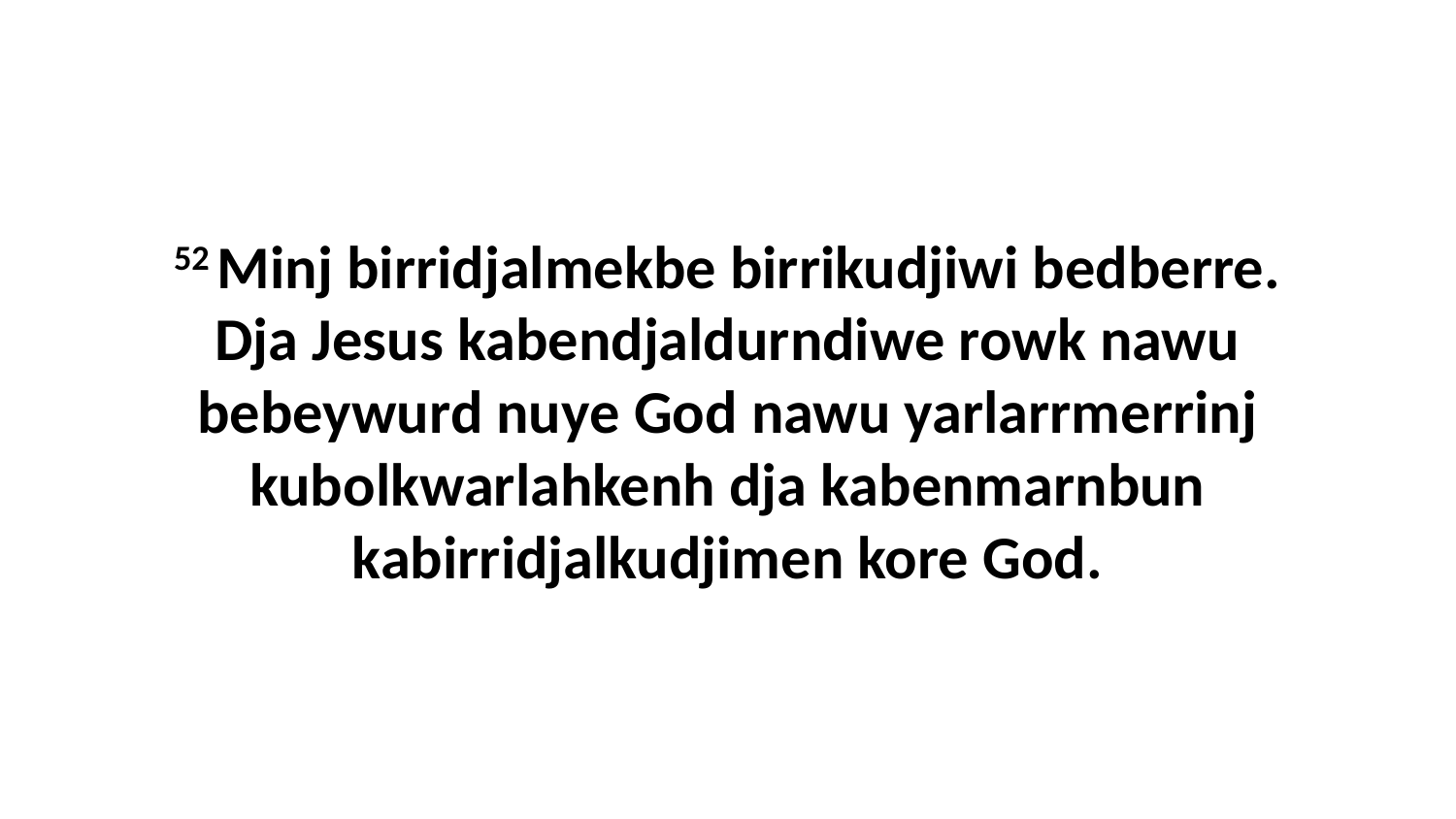

52 Minj birridjalmekbe birrikudjiwi bedberre. Dja Jesus kabendjaldurndiwe rowk nawu bebeywurd nuye God nawu yarlarrmerrinj kubolkwarlahkenh dja kabenmarnbun kabirridjalkudjimen kore God.